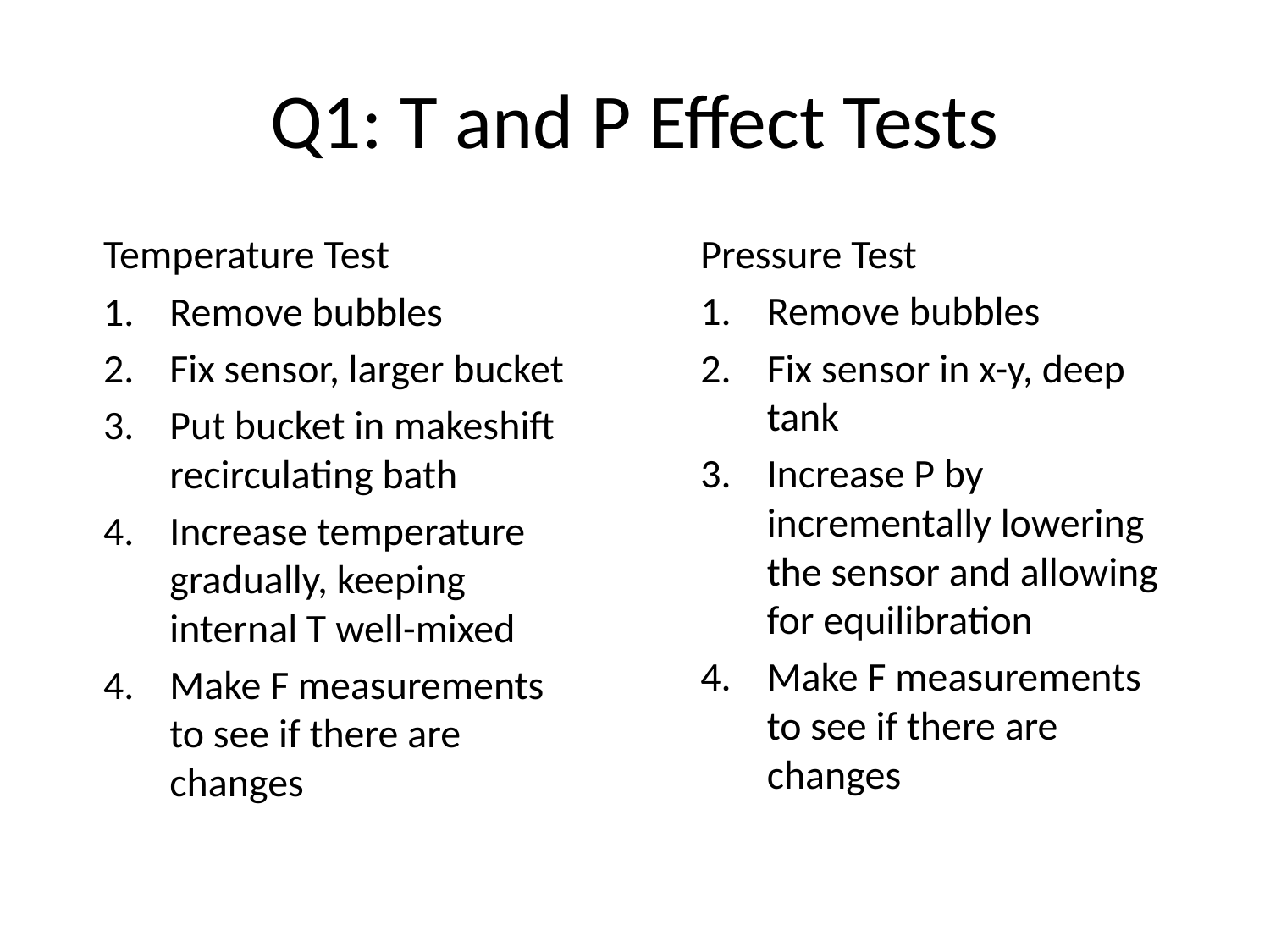

# Q1: T and P Effect Tests
Temperature Test
Remove bubbles
Fix sensor, larger bucket
Put bucket in makeshift recirculating bath
Increase temperature gradually, keeping internal T well-mixed
Make F measurements to see if there are changes
Pressure Test
Remove bubbles
Fix sensor in x-y, deep tank
Increase P by incrementally lowering the sensor and allowing for equilibration
Make F measurements to see if there are changes